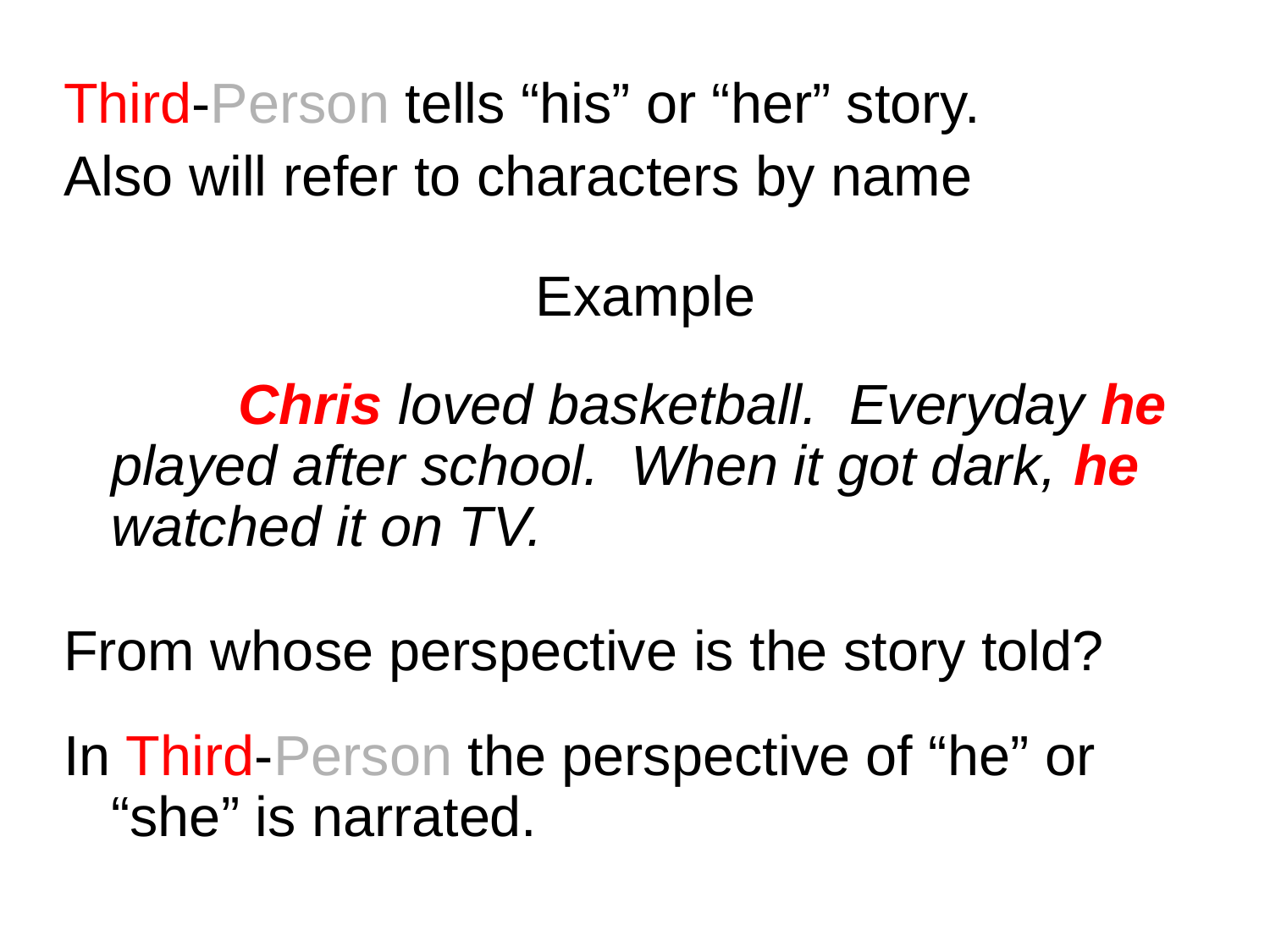

Third-Person tells “his” or “her” story.
Also will refer to characters by name

Example

		Chris loved basketball.  Everyday he played after school.  When it got dark, he watched it on TV.

From whose perspective is the story told?

In Third-Person the perspective of “he” or “she” is narrated.